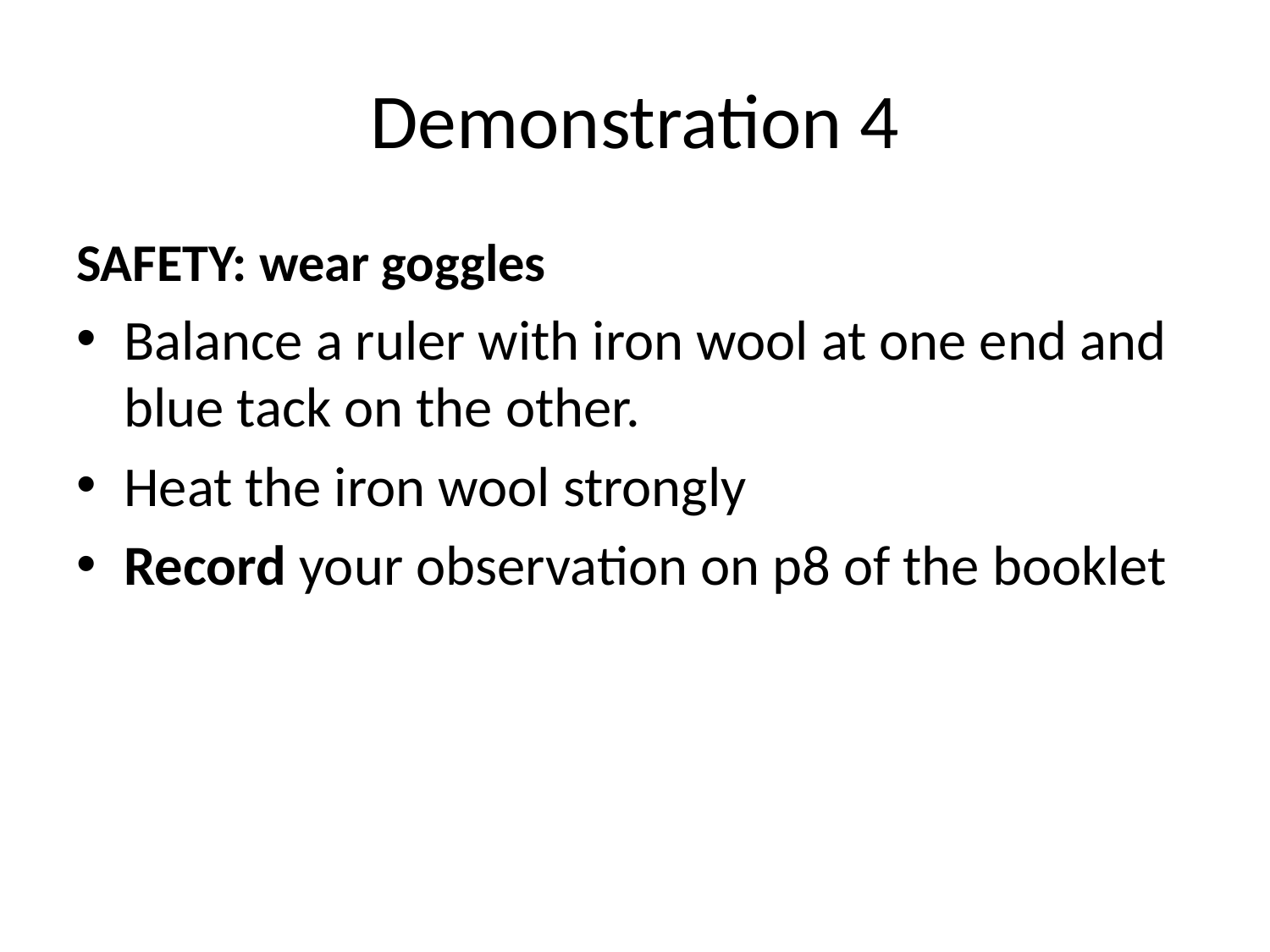

# Demonstration 4
SAFETY: wear goggles
Balance a ruler with iron wool at one end and blue tack on the other.
Heat the iron wool strongly
Record your observation on p8 of the booklet